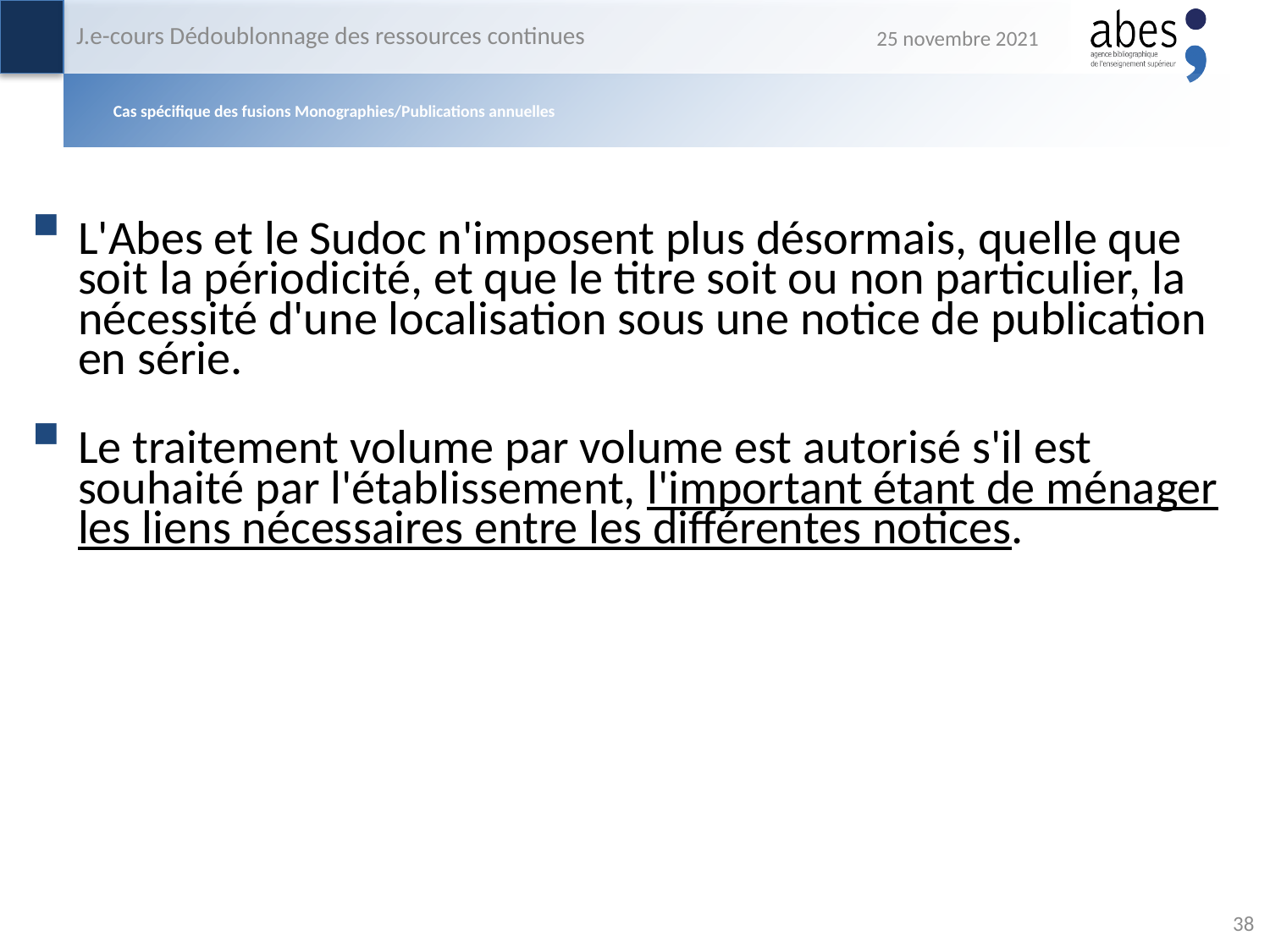

J.e-cours Dédoublonnage des ressources continues

25 novembre 2021

# Cas spécifique des fusions Monographies/Publications annuelles

L'Abes et le Sudoc n'imposent plus désormais, quelle que soit la périodicité, et que le titre soit ou non particulier, la nécessité d'une localisation sous une notice de publication en série.
Le traitement volume par volume est autorisé s'il est souhaité par l'établissement, l'important étant de ménager les liens nécessaires entre les différentes notices.

38